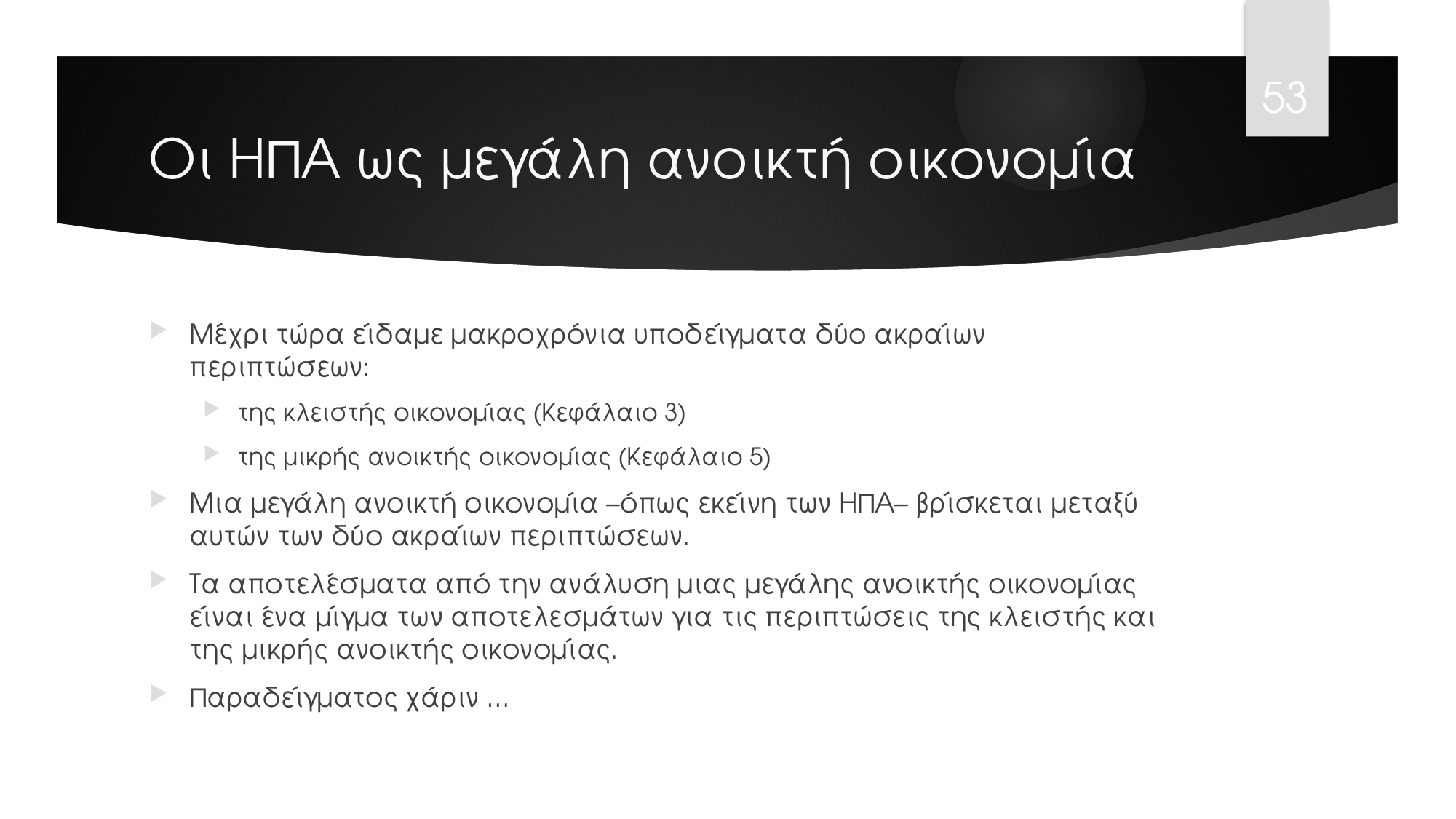

53
# Οι ΗΠΑ ως μεγάλη ανοικτή οικονομία
Μέχρι τώρα είδαμε μακροχρόνια υποδείγματα δύο ακραίων περιπτώσεων:
της κλειστής οικονομίας (Κεφάλαιο 3)
της μικρής ανοικτής οικονομίας (Κεφάλαιο 5)
Μια μεγάλη ανοικτή οικονομία –όπως εκείνη των ΗΠΑ– βρίσκεται μεταξύ αυτών των δύο ακραίων περιπτώσεων.
Τα αποτελέσματα από την ανάλυση μιας μεγάλης ανοικτής οικονομίας είναι ένα μίγμα των αποτελεσμάτων για τις περιπτώσεις της κλειστής και της μικρής ανοικτής οικονομίας.
Παραδείγματος χάριν …